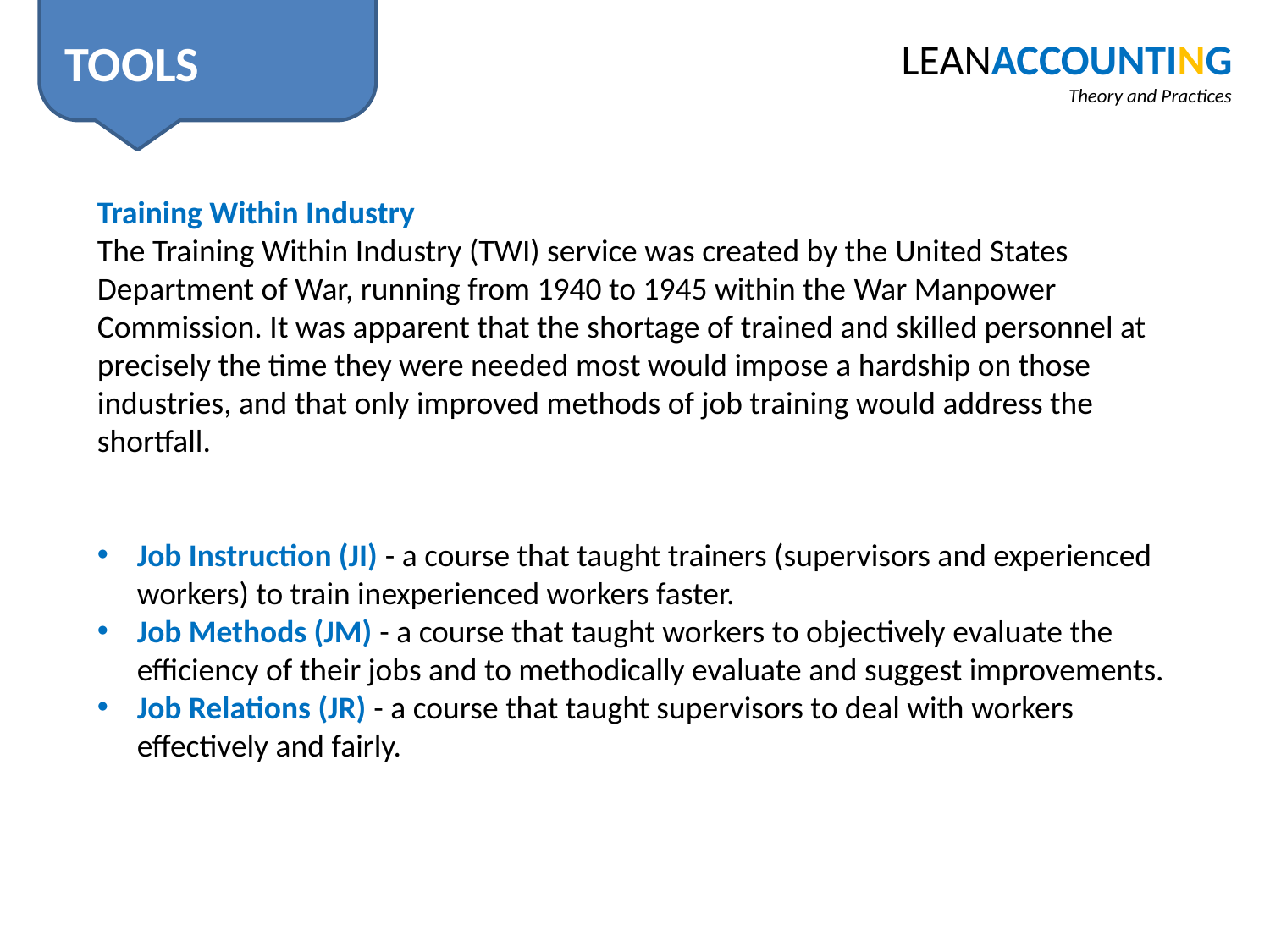

TOOLS
LEANACCOUNTING
Theory and Practices
Training Within Industry
The Training Within Industry (TWI) service was created by the United States Department of War, running from 1940 to 1945 within the War Manpower Commission. It was apparent that the shortage of trained and skilled personnel at precisely the time they were needed most would impose a hardship on those industries, and that only improved methods of job training would address the shortfall.

Job Instruction (JI) - a course that taught trainers (supervisors and experienced workers) to train inexperienced workers faster.
Job Methods (JM) - a course that taught workers to objectively evaluate the efficiency of their jobs and to methodically evaluate and suggest improvements.
Job Relations (JR) - a course that taught supervisors to deal with workers effectively and fairly.